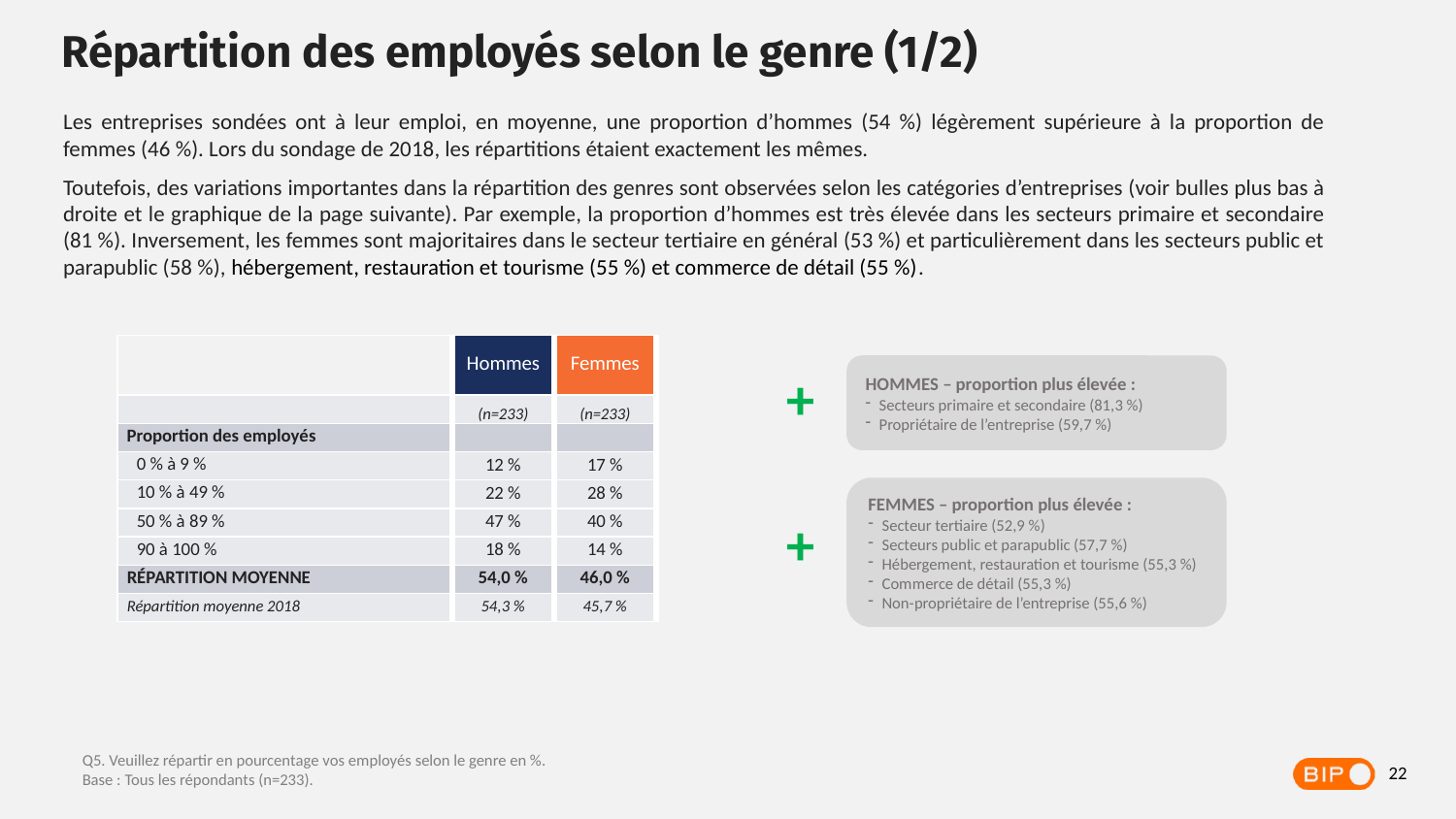

Répartition des employés selon le genre (1/2)
Les entreprises sondées ont à leur emploi, en moyenne, une proportion d’hommes (54 %) légèrement supérieure à la proportion de femmes (46 %). Lors du sondage de 2018, les répartitions étaient exactement les mêmes.

Toutefois, des variations importantes dans la répartition des genres sont observées selon les catégories d’entreprises (voir bulles plus bas à droite et le graphique de la page suivante). Par exemple, la proportion d’hommes est très élevée dans les secteurs primaire et secondaire (81 %). Inversement, les femmes sont majoritaires dans le secteur tertiaire en général (53 %) et particulièrement dans les secteurs public et parapublic (58 %), hébergement, restauration et tourisme (55 %) et commerce de détail (55 %).
|  | Hommes | Femmes |
| --- | --- | --- |
|  | (n=233) | (n=233) |
| Proportion des employés |  |  |
| 0 % à 9 % | 12 % | 17 % |
| 10 % à 49 % | 22 % | 28 % |
| 50 % à 89 % | 47 % | 40 % |
| 90 à 100 % | 18 % | 14 % |
| RÉPARTITION MOYENNE | 54,0 % | 46,0 % |
| Répartition moyenne 2018 | 54,3 % | 45,7 % |
HOMMES – proportion plus élevée :
Secteurs primaire et secondaire (81,3 %)
Propriétaire de l’entreprise (59,7 %)
+
FEMMES – proportion plus élevée :
Secteur tertiaire (52,9 %)
Secteurs public et parapublic (57,7 %)
Hébergement, restauration et tourisme (55,3 %)
Commerce de détail (55,3 %)
Non-propriétaire de l’entreprise (55,6 %)
+
Q5. Veuillez répartir en pourcentage vos employés selon le genre en %.
Base : Tous les répondants (n=233).
22